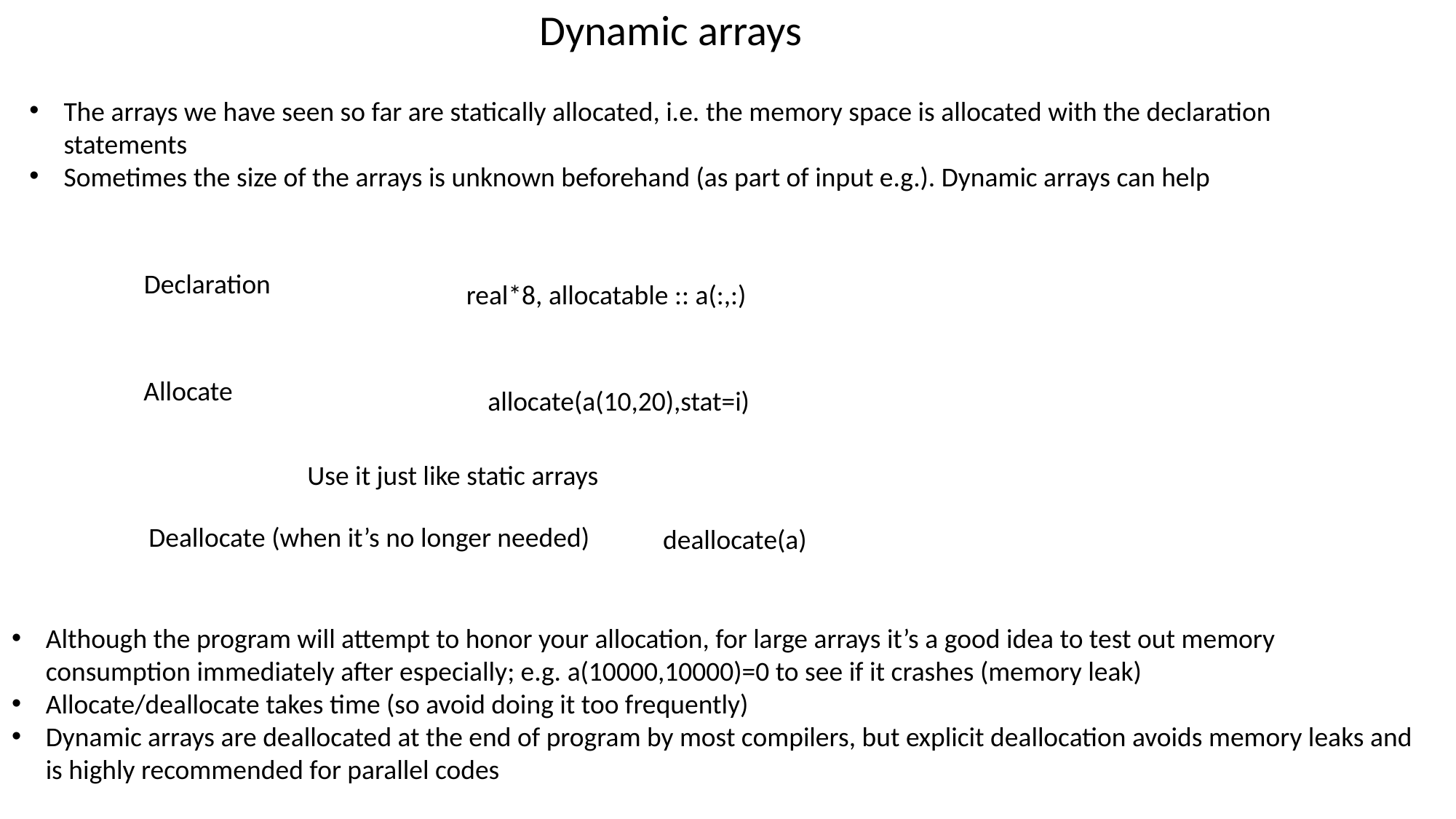

# Dynamic arrays
The arrays we have seen so far are statically allocated, i.e. the memory space is allocated with the declaration statements
Sometimes the size of the arrays is unknown beforehand (as part of input e.g.). Dynamic arrays can help
Declaration
real*8, allocatable :: a(:,:)
Allocate
allocate(a(10,20),stat=i)
Use it just like static arrays
Deallocate (when it’s no longer needed)
deallocate(a)
Although the program will attempt to honor your allocation, for large arrays it’s a good idea to test out memory consumption immediately after especially; e.g. a(10000,10000)=0 to see if it crashes (memory leak)
Allocate/deallocate takes time (so avoid doing it too frequently)
Dynamic arrays are deallocated at the end of program by most compilers, but explicit deallocation avoids memory leaks and is highly recommended for parallel codes